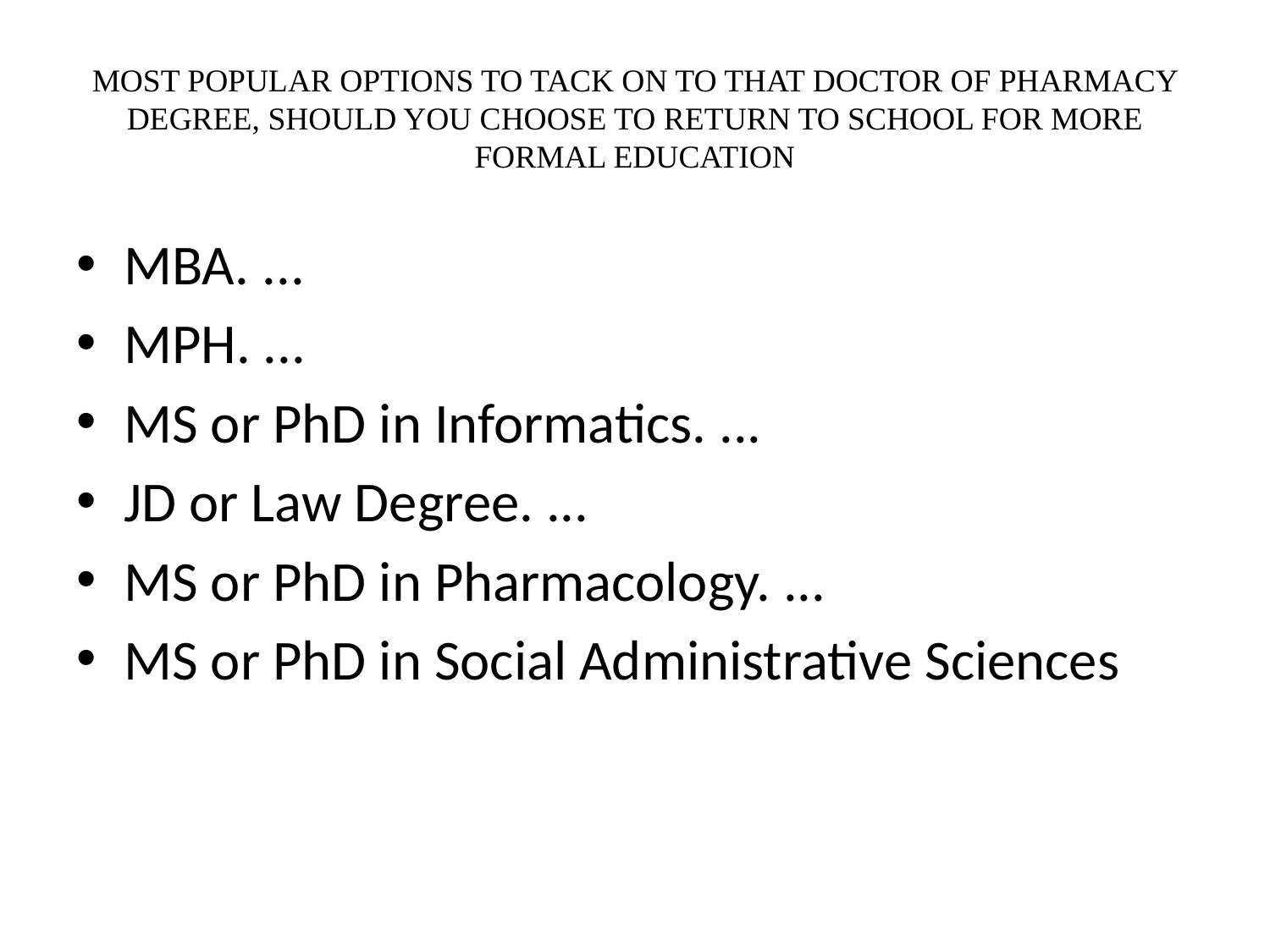

# MOST POPULAR OPTIONS TO TACK ON TO THAT DOCTOR OF PHARMACY DEGREE, SHOULD YOU CHOOSE TO RETURN TO SCHOOL FOR MORE FORMAL EDUCATION
MBA. ...
MPH. ...
MS or PhD in Informatics. ...
JD or Law Degree. ...
MS or PhD in Pharmacology. ...
MS or PhD in Social Administrative Sciences